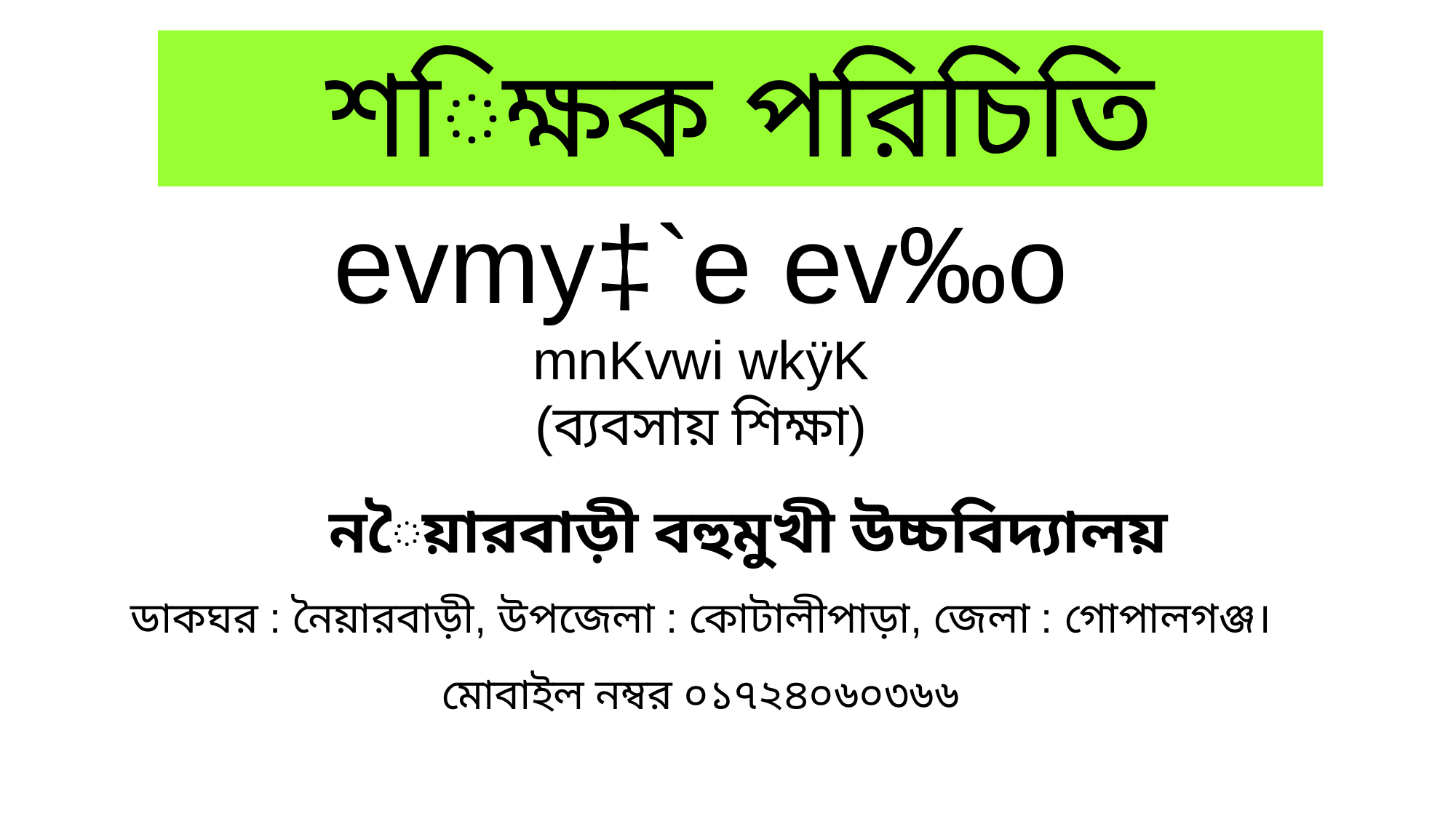

শিক্ষক পরিচিতি
evmy‡`e ev‰o
mnKvwi wkÿK
(ব্যবসায় শিক্ষা)
      নৈয়ারবাড়ী বহুমুখী উচ্চবিদ্যালয়
ডাকঘর : নৈয়ারবাড়ী, উপজেলা : কোটালীপাড়া, জেলা : গোপালগঞ্জ।
মোবাইল নম্বর ০১৭২৪০৬০৩৬৬